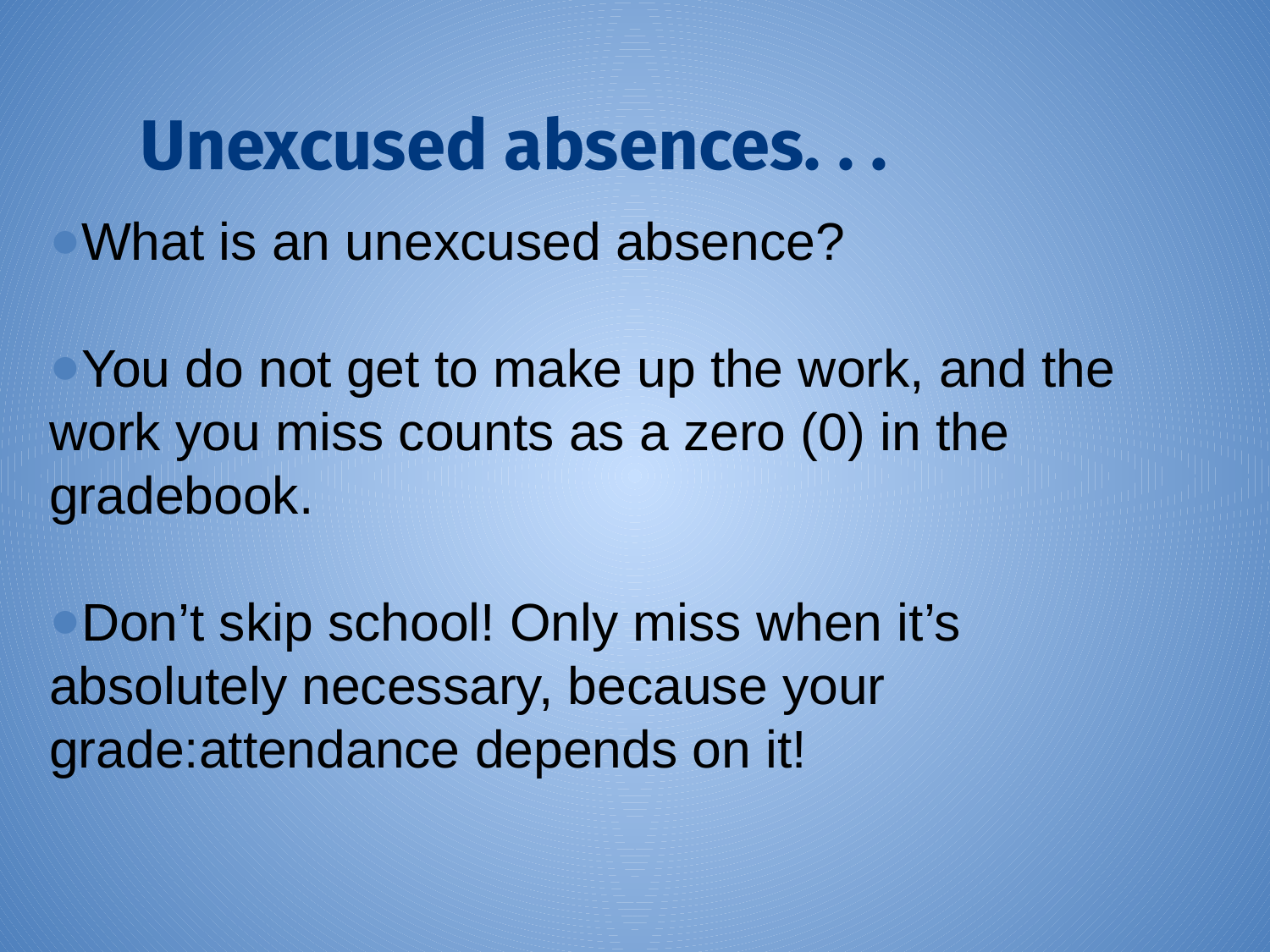

# Unexcused absences. . .
What is an unexcused absence?

You do not get to make up the work, and the work you miss counts as a zero (0) in the gradebook.

Don’t skip school! Only miss when it’s absolutely necessary, because your grade:attendance depends on it!